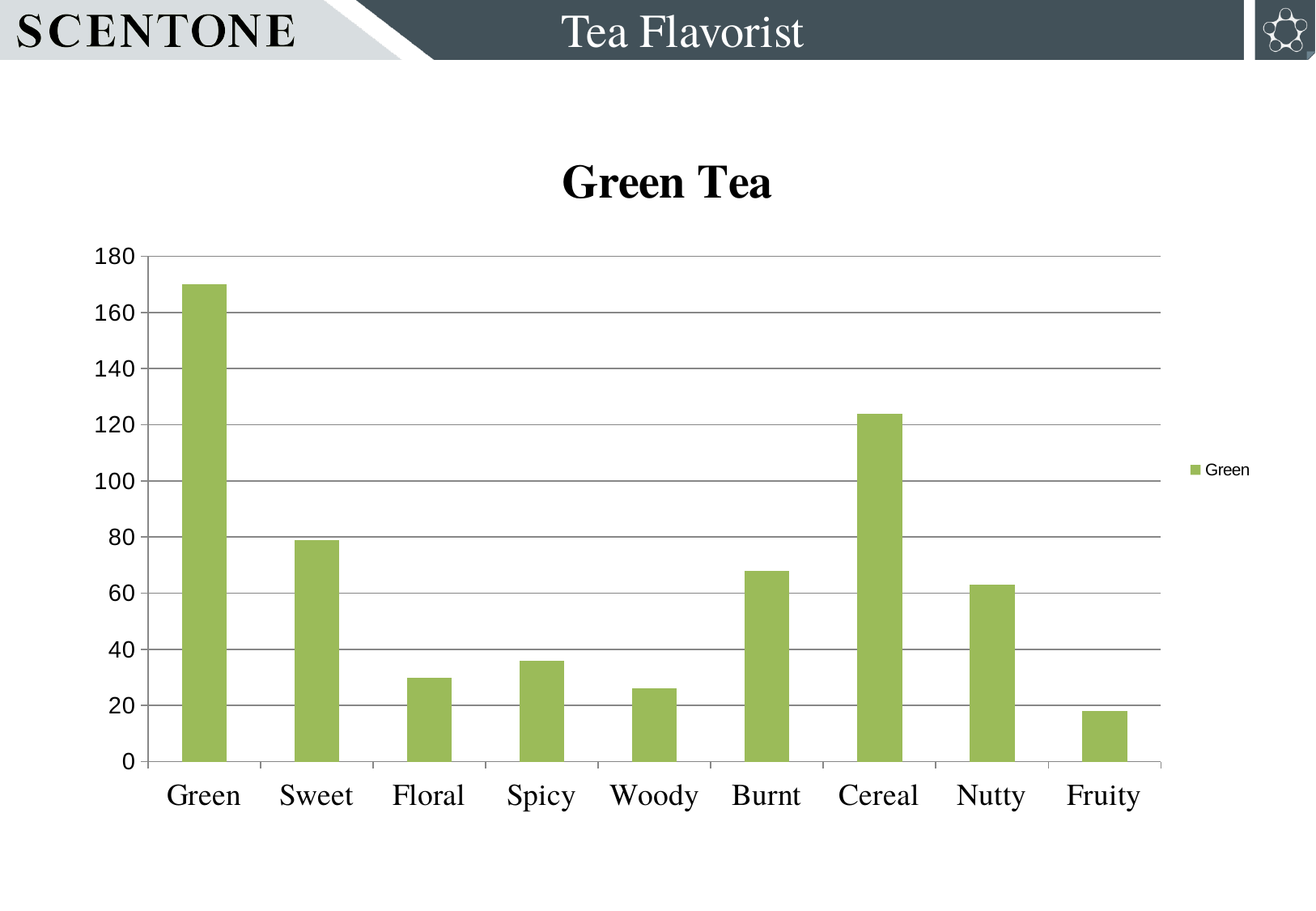

Tea Flavorist

### Chart: Green Tea

| Category | Green |
|---|---|
| Green | 170.0 |
| Sweet | 79.0 |
| Floral | 30.0 |
| Spicy | 36.0 |
| Woody | 26.0 |
| Burnt | 68.0 |
| Cereal | 124.0 |
| Nutty | 63.0 |
| Fruity | 18.0 |
By Sabina Kim